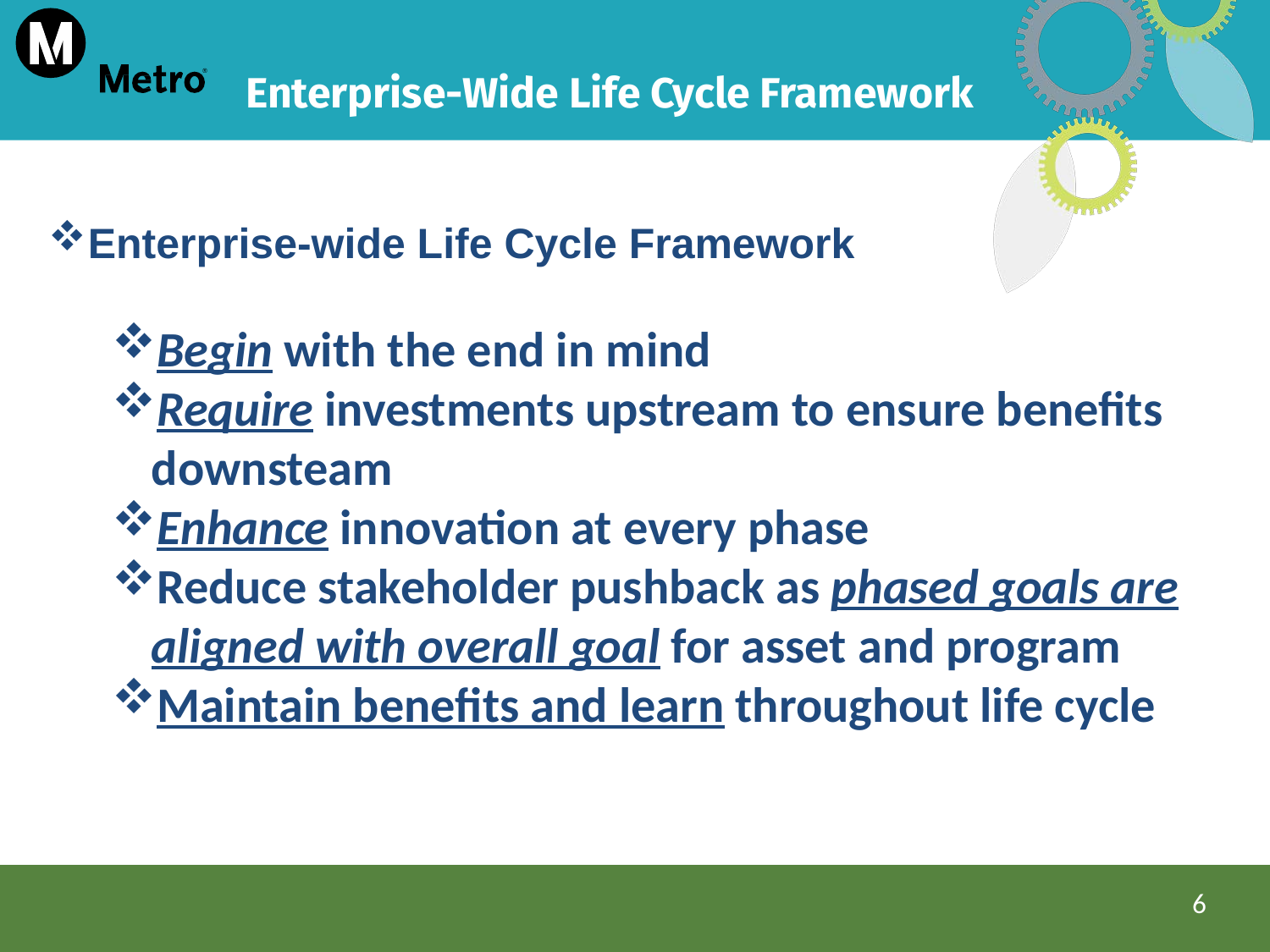

# Enterprise-Wide Life Cycle Framework

Enterprise-wide Life Cycle Framework

Begin with the end in mind
Require investments upstream to ensure benefits downsteam
Enhance innovation at every phase
Reduce stakeholder pushback as phased goals are aligned with overall goal for asset and program
Maintain benefits and learn throughout life cycle

6